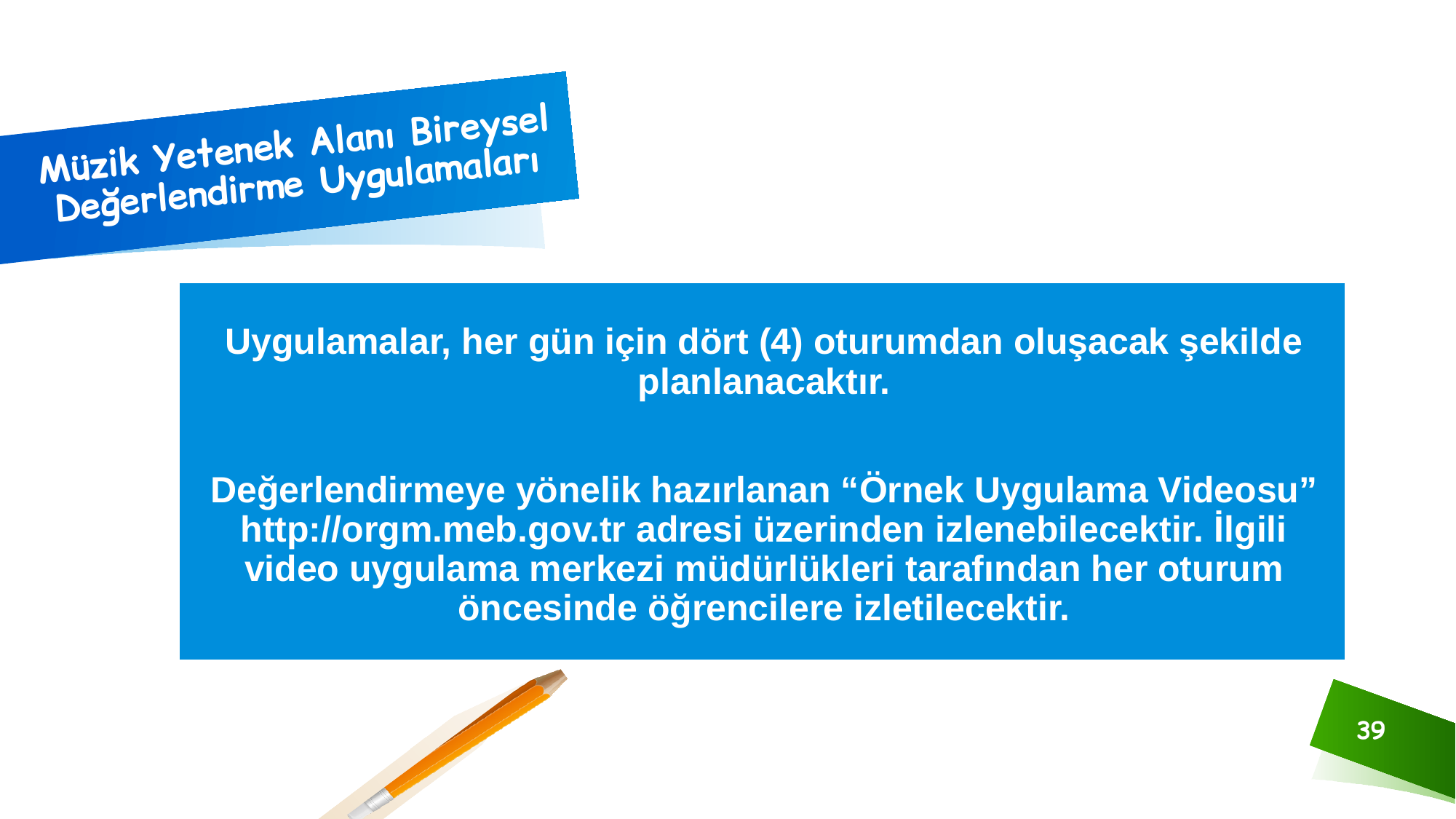

# Müzik Yetenek Alanı Bireysel Değerlendirme Uygulamaları
Uygulamalar, her gün için dört (4) oturumdan oluşacak şekilde planlanacaktır.

Değerlendirmeye yönelik hazırlanan “Örnek Uygulama Videosu” http://orgm.meb.gov.tr adresi üzerinden izlenebilecektir. İlgili video uygulama merkezi müdürlükleri tarafından her oturum öncesinde öğrencilere izletilecektir.
39